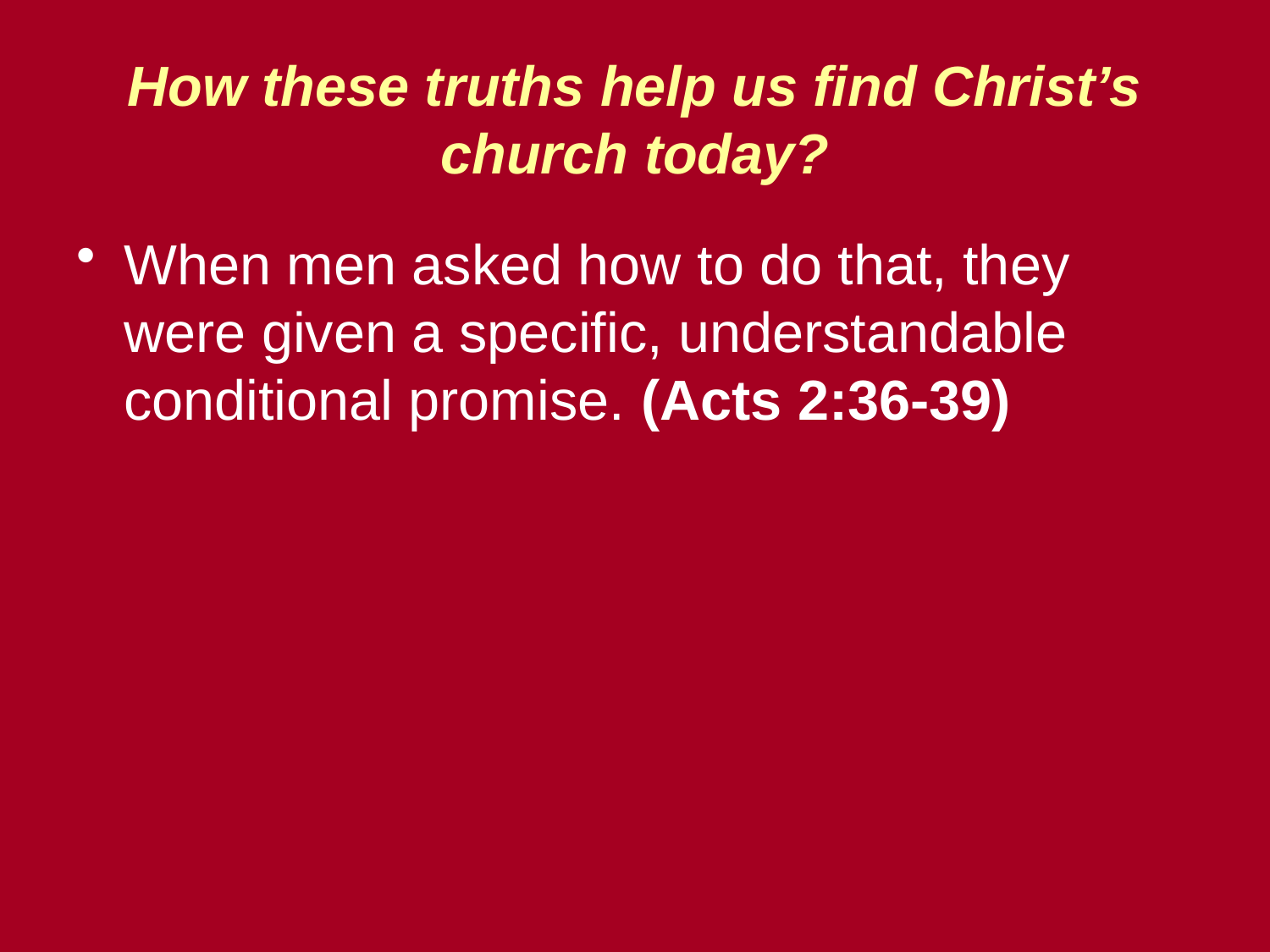

# How these truths help us find Christ’s church today?
When men asked how to do that, they were given a specific, understandable conditional promise. (Acts 2:36-39)